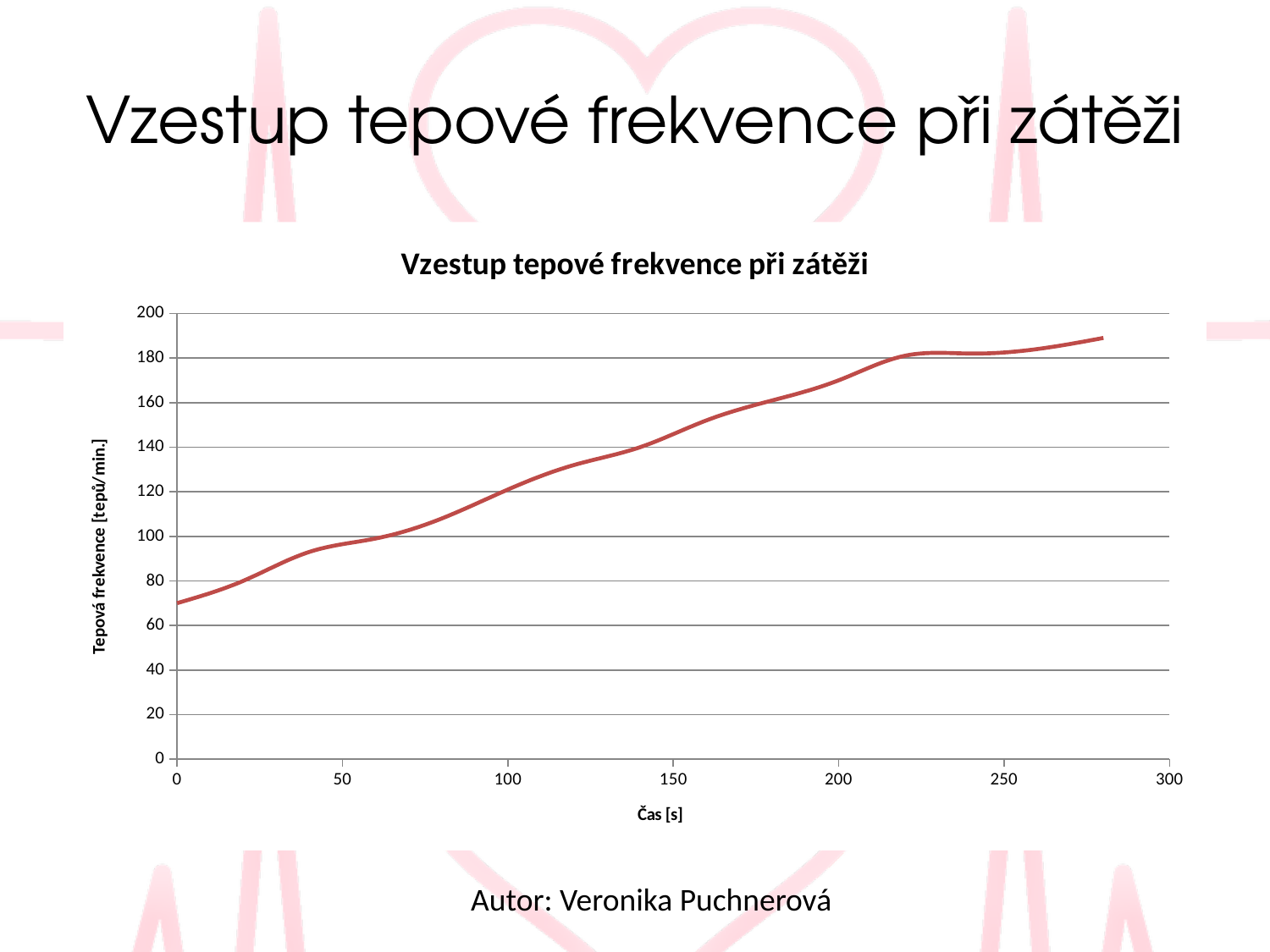

# Vzestup tepové frekvence při zátěži

### Chart: Vzestup tepové frekvence při zátěži

| Category | TF |
|---|---|
Autor: Veronika Puchnerová